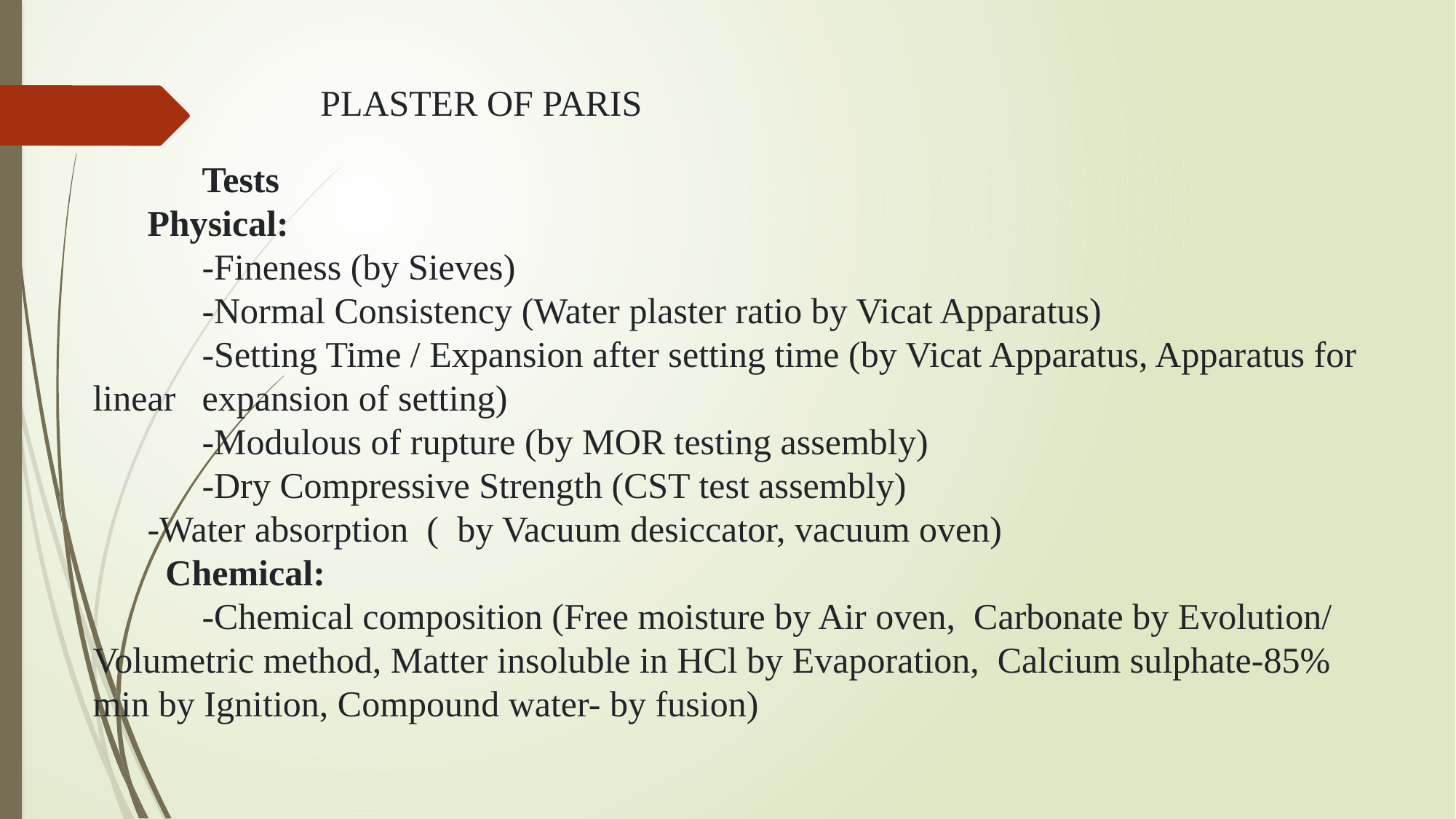

# PLASTER OF PARIS
	Tests
      Physical:
	-Fineness (by Sieves)
	-Normal Consistency (Water plaster ratio by Vicat Apparatus)
	-Setting Time / Expansion after setting time (by Vicat Apparatus, Apparatus for linear 	expansion of setting)
	-Modulous of rupture (by MOR testing assembly)
	-Dry Compressive Strength (CST test assembly)
      -Water absorption  (  by Vacuum desiccator, vacuum oven)
        Chemical:
	-Chemical composition (Free moisture by Air oven,  Carbonate by Evolution/ 	Volumetric method, Matter insoluble in HCl by Evaporation,  Calcium sulphate-85%  	min by Ignition, Compound water- by fusion)